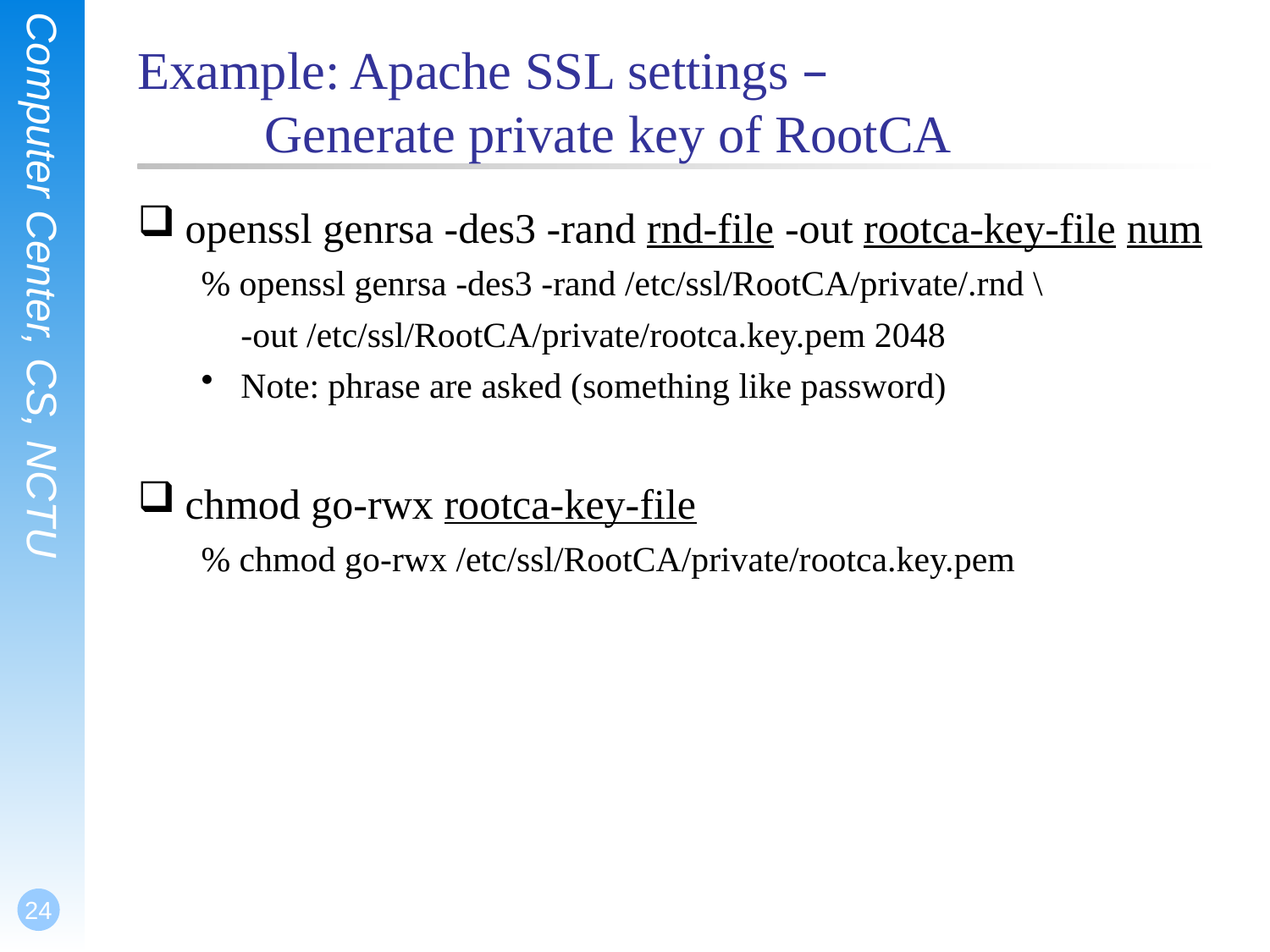

# Example: Apache SSL settings – Generate private key of RootCA
openssl genrsa -des3 -rand rnd-file -out rootca-key-file num
% openssl genrsa -des3 -rand /etc/ssl/RootCA/private/.rnd \
	-out /etc/ssl/RootCA/private/rootca.key.pem 2048
Note: phrase are asked (something like password)

chmod go-rwx rootca-key-file
% chmod go-rwx /etc/ssl/RootCA/private/rootca.key.pem